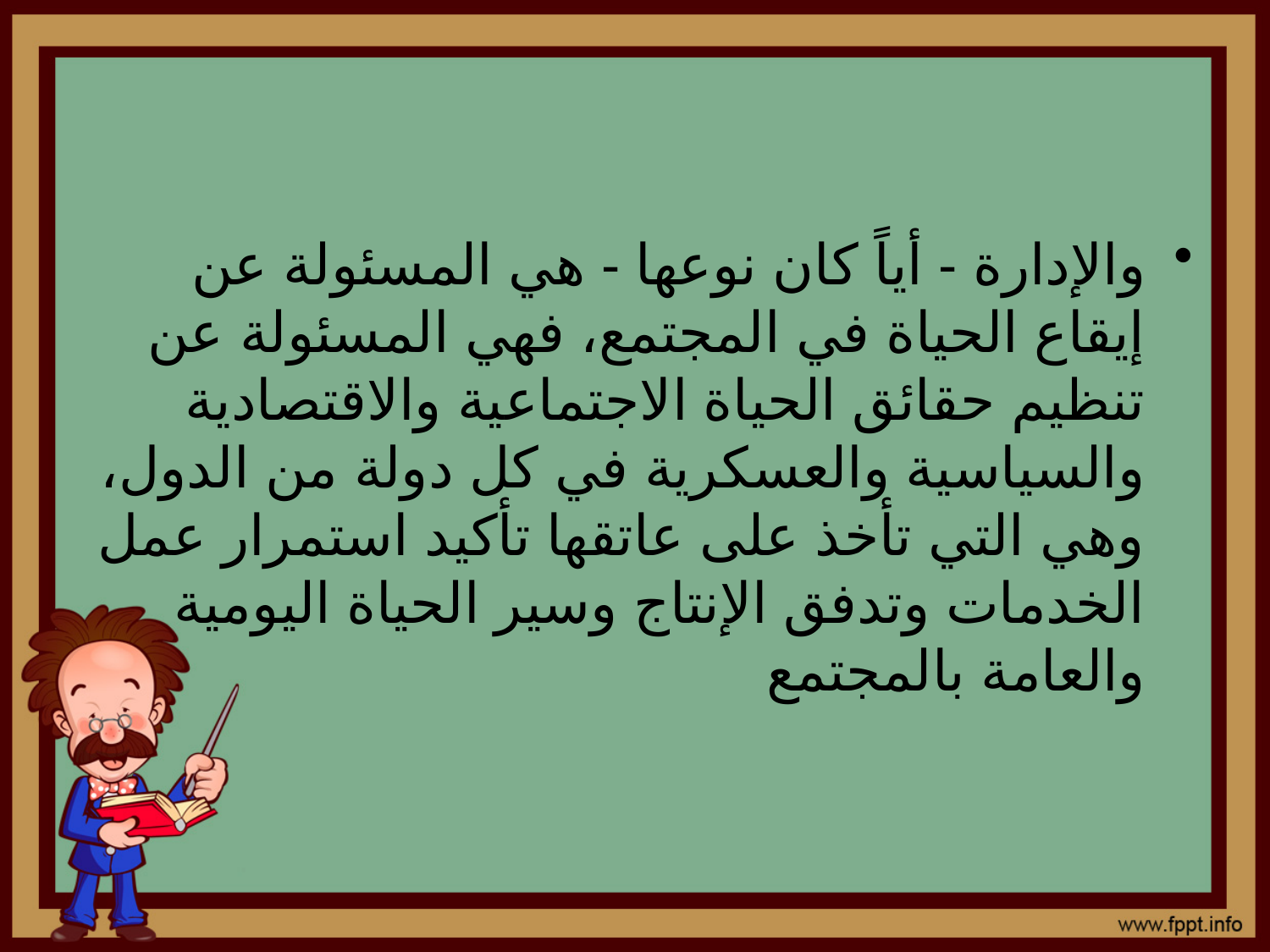

#
والإدارة - أياً كان نوعها - هي المسئولة عن إيقاع الحياة في المجتمع، فهي المسئولة عن تنظيم حقائق الحياة الاجتماعية والاقتصادية والسياسية والعسكرية في كل دولة من الدول، وهي التي تأخذ على عاتقها تأكيد استمرار عمل الخدمات وتدفق الإنتاج وسير الحياة اليومية والعامة بالمجتمع